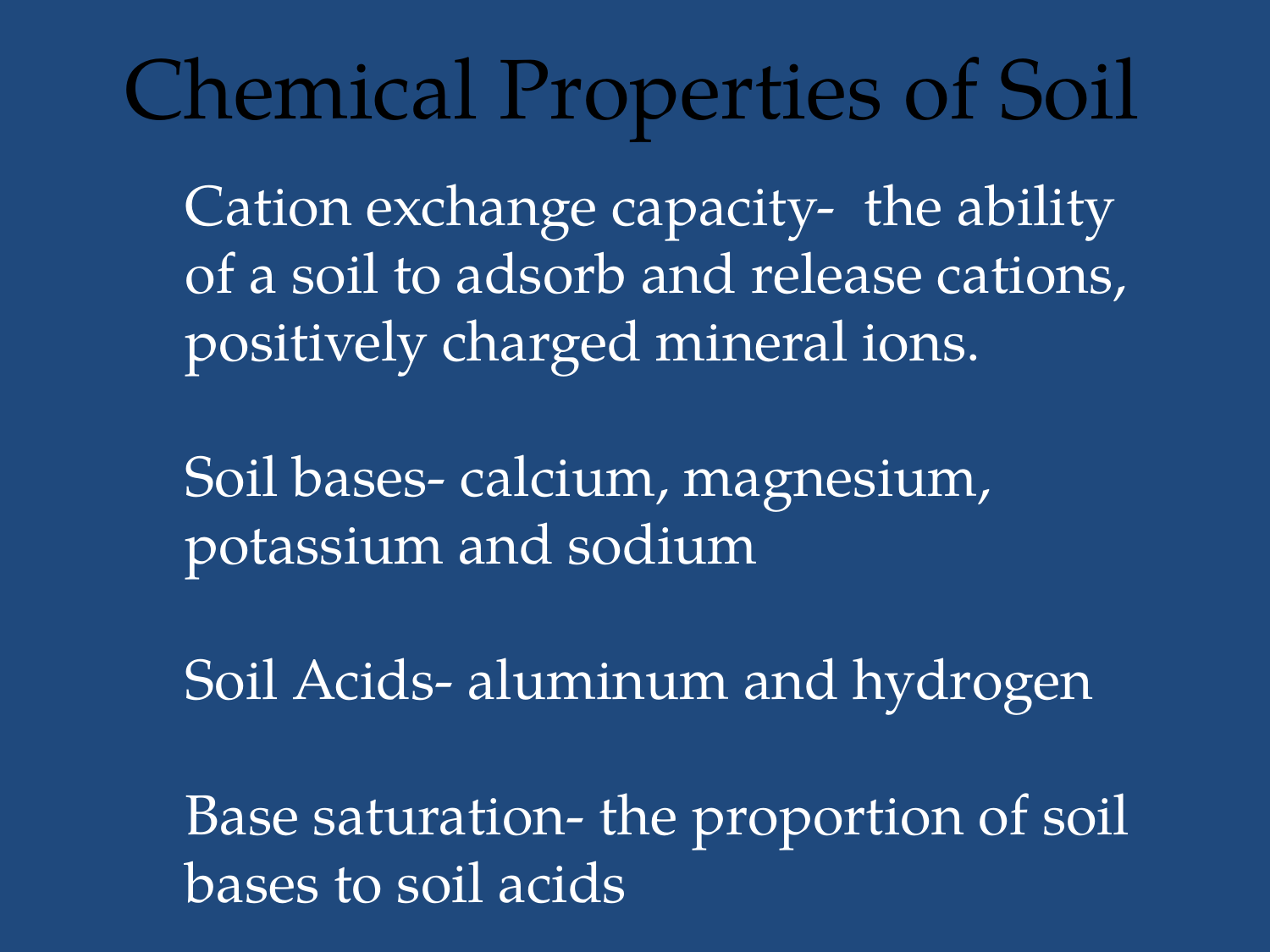

# Chemical Properties of Soil
Cation exchange capacity-  the ability of a soil to adsorb and release cations, positively charged mineral ions.

Soil bases- calcium, magnesium, potassium and sodium

Soil Acids- aluminum and hydrogen

Base saturation- the proportion of soil bases to soil acids